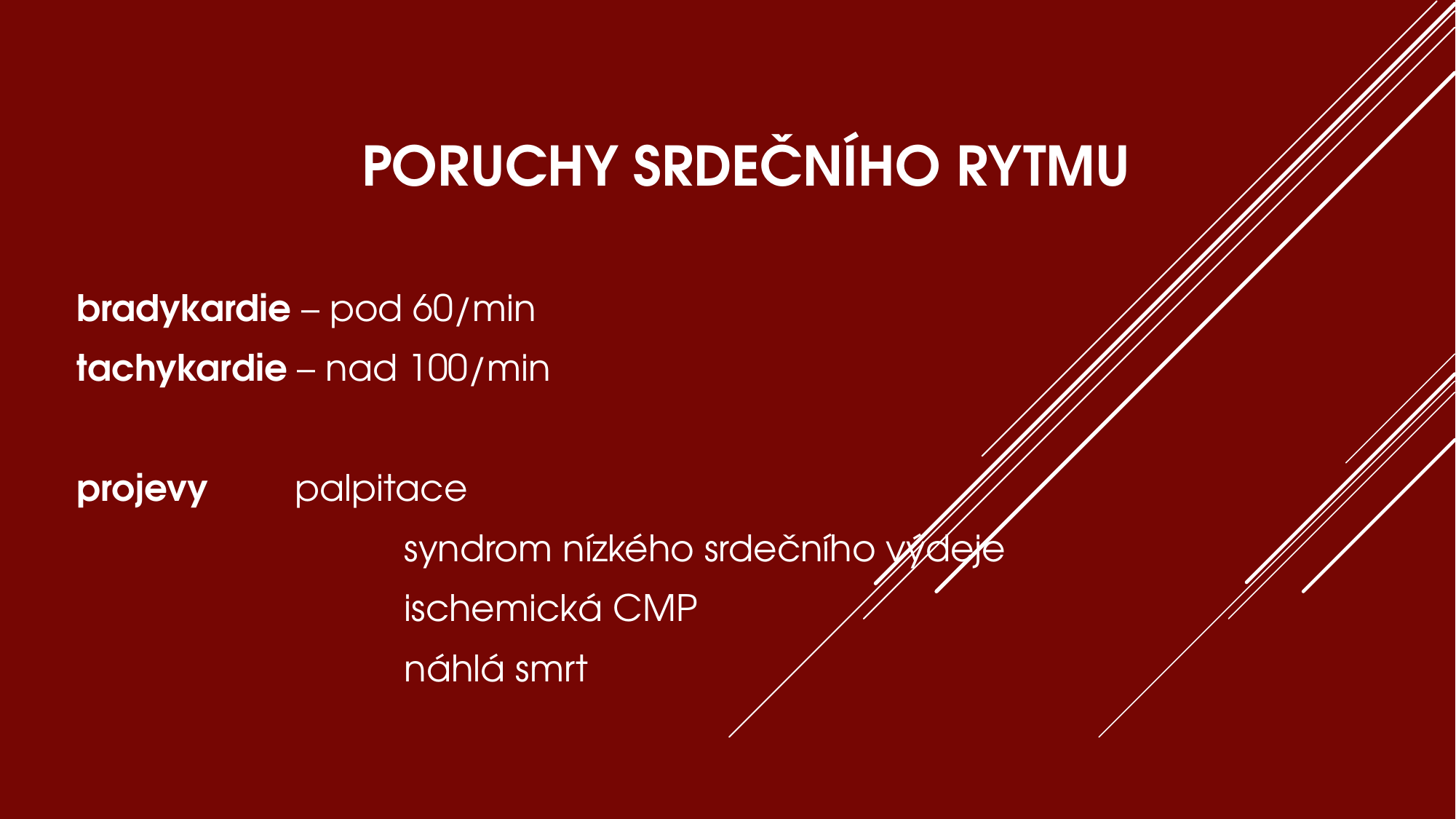

# Poruchy srdečního rytmu
bradykardie – pod 60/min
tachykardie – nad 100/min

projevy 	palpitace
			syndrom nízkého srdečního výdeje
			ischemická CMP
			náhlá smrt